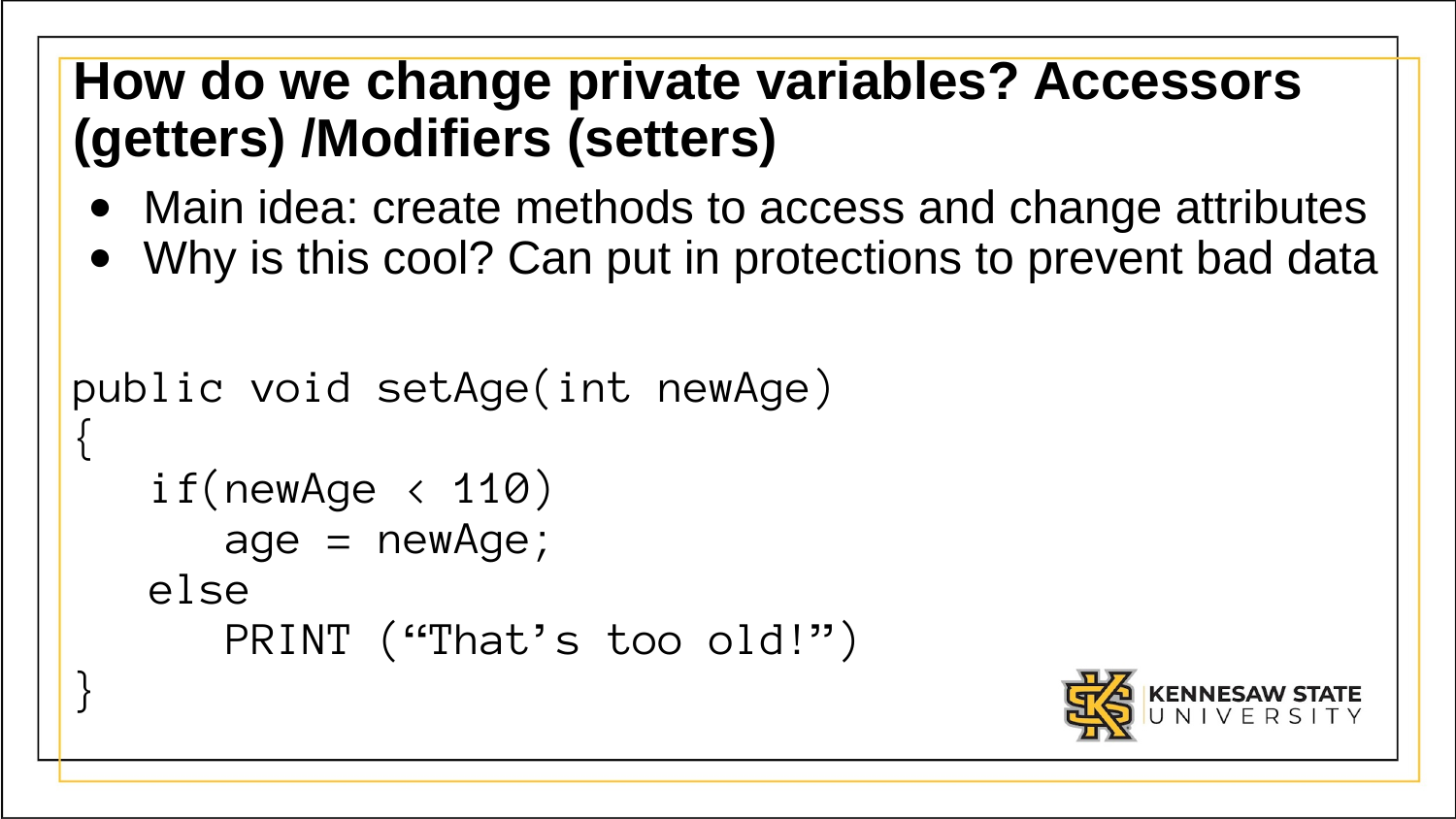

# How do we change private variables? Accessors (getters) /Modifiers (setters)
Main idea: create methods to access and change attributes
Why is this cool? Can put in protections to prevent bad data

public void setAge(int newAge)
{
   if(newAge < 110)
      age = newAge;
   else
      PRINT (“That’s too old!”)
}